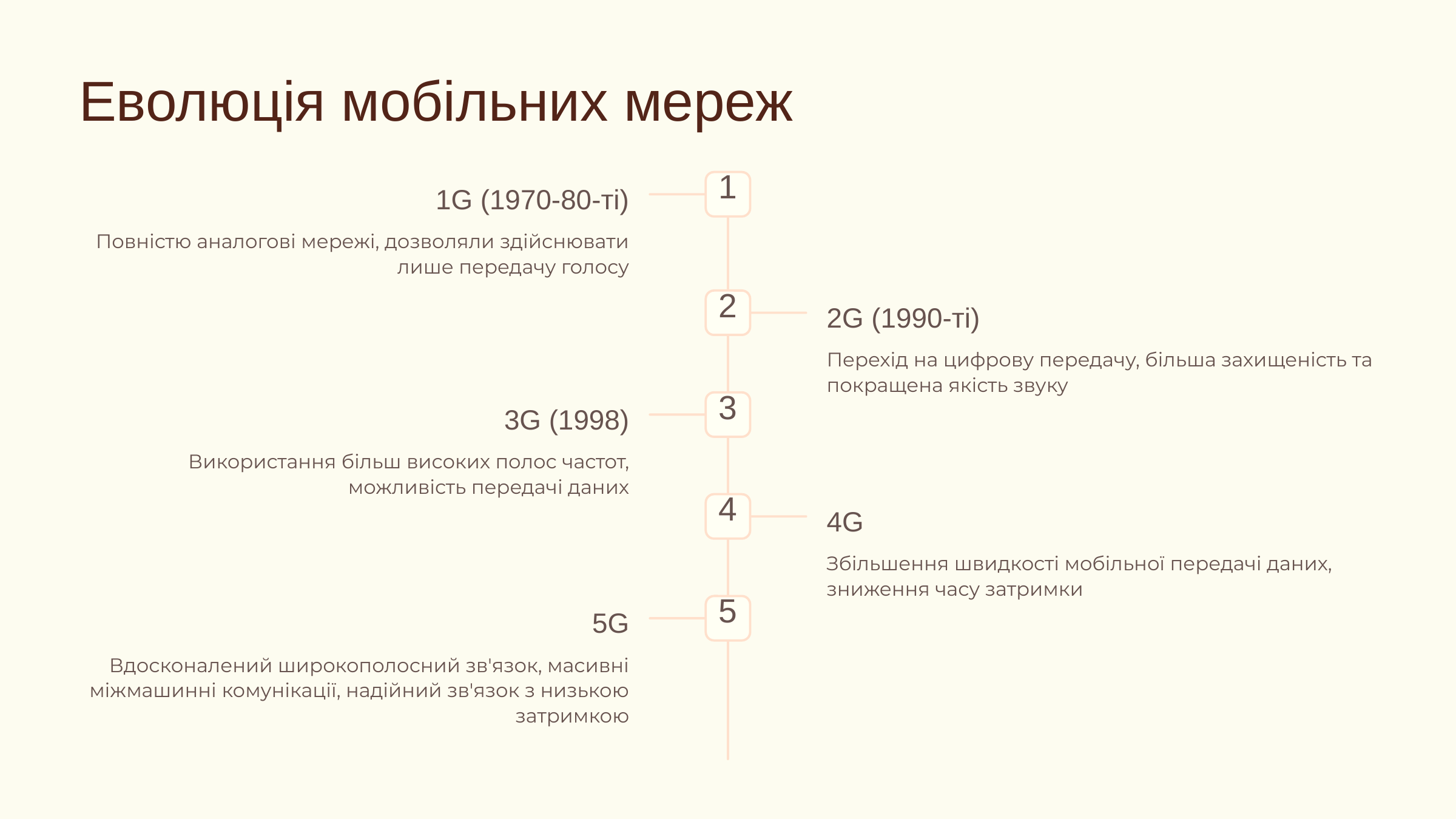

Еволюція мобільних мереж

1
1G (1970-80-ті)

Повністю аналогові мережі, дозволяли здійснювати лише передачу голосу

2
2G (1990-ті)

Перехід на цифрову передачу, більша захищеність та покращена якість звуку

3
3G (1998)

Використання більш високих полос частот, можливість передачі даних

4
4G

Збільшення швидкості мобільної передачі даних, зниження часу затримки

5
5G

Вдосконалений широкополосний зв'язок, масивні міжмашинні комунікації, надійний зв'язок з низькою затримкою